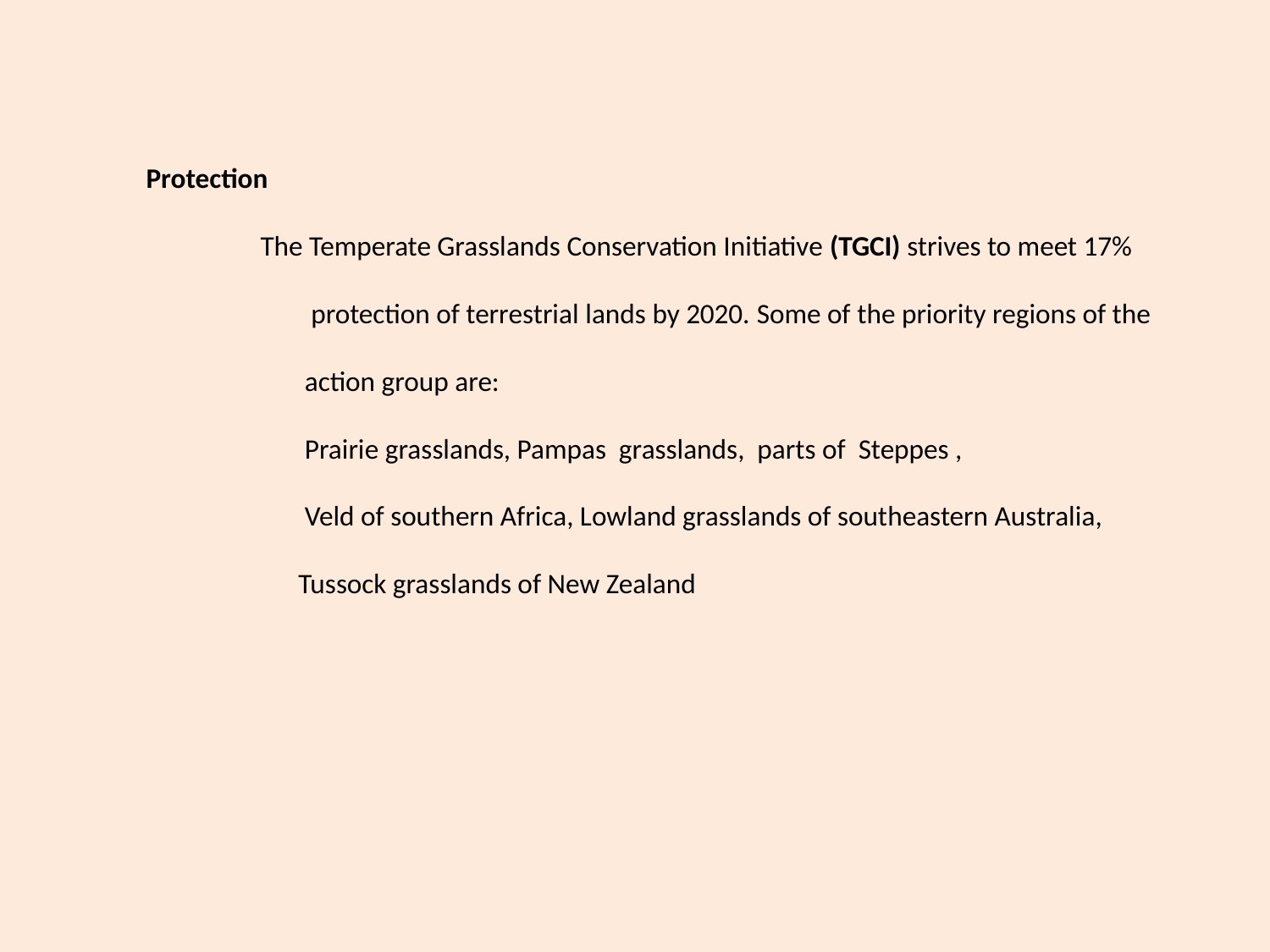

# Protection The Temperate Grasslands Conservation Initiative (TGCI) strives to meet 17% protection of terrestrial lands by 2020. Some of the priority regions of the action group are: Prairie grasslands, Pampas  grasslands,  parts of  Steppes , Veld of southern Africa, Lowland grasslands of southeastern Australia, Tussock grasslands of New Zealand